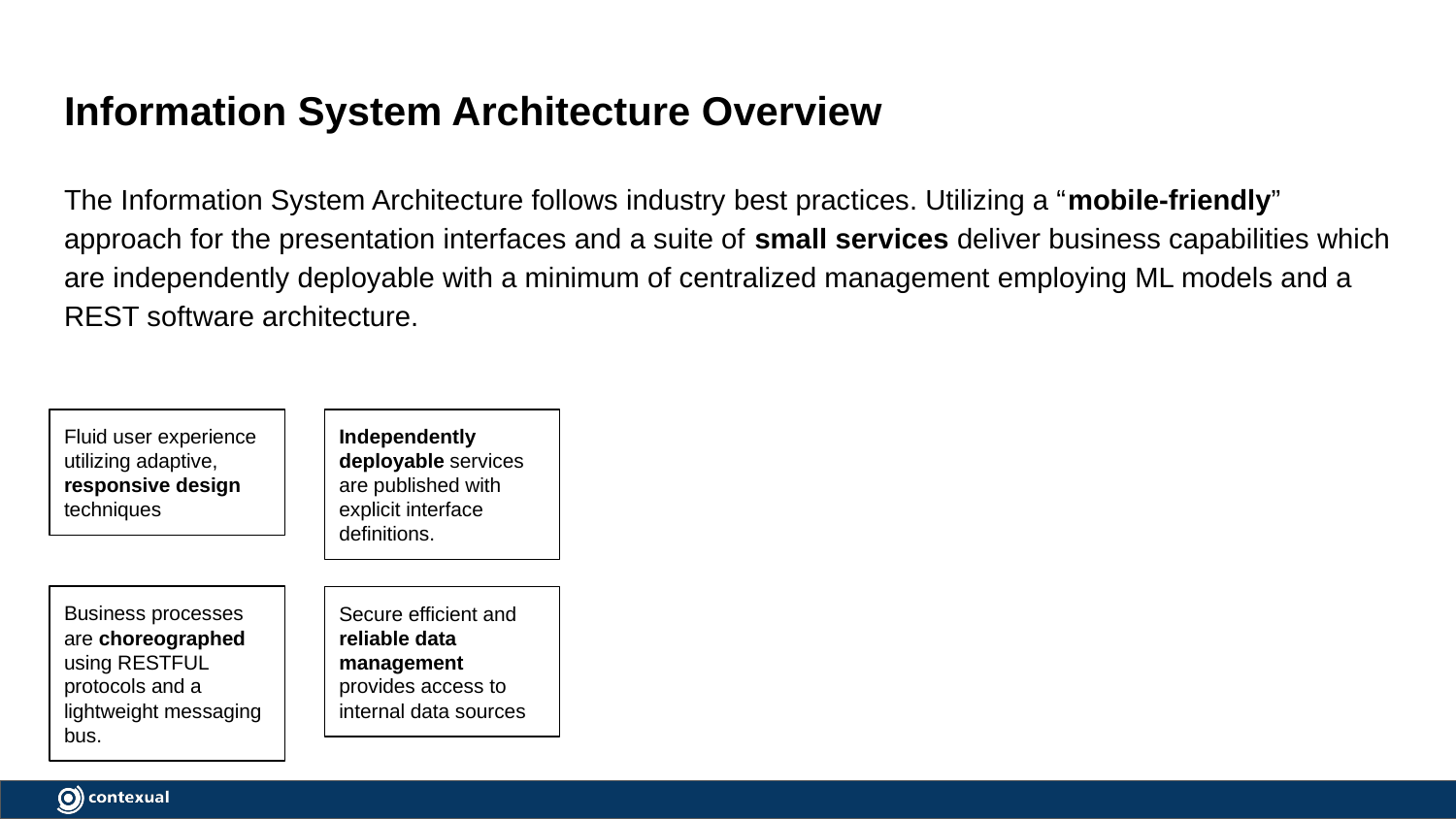

# Information System Architecture Overview
The Information System Architecture follows industry best practices. Utilizing a “mobile-friendly” approach for the presentation interfaces and a suite of small services deliver business capabilities which are independently deployable with a minimum of centralized management employing ML models and a REST software architecture.
Fluid user experience utilizing adaptive, responsive design techniques
Independently deployable services are published with explicit interface definitions.
Business processes are choreographed using RESTFUL protocols and a lightweight messaging bus.
Secure efficient and reliable data management provides access to internal data sources